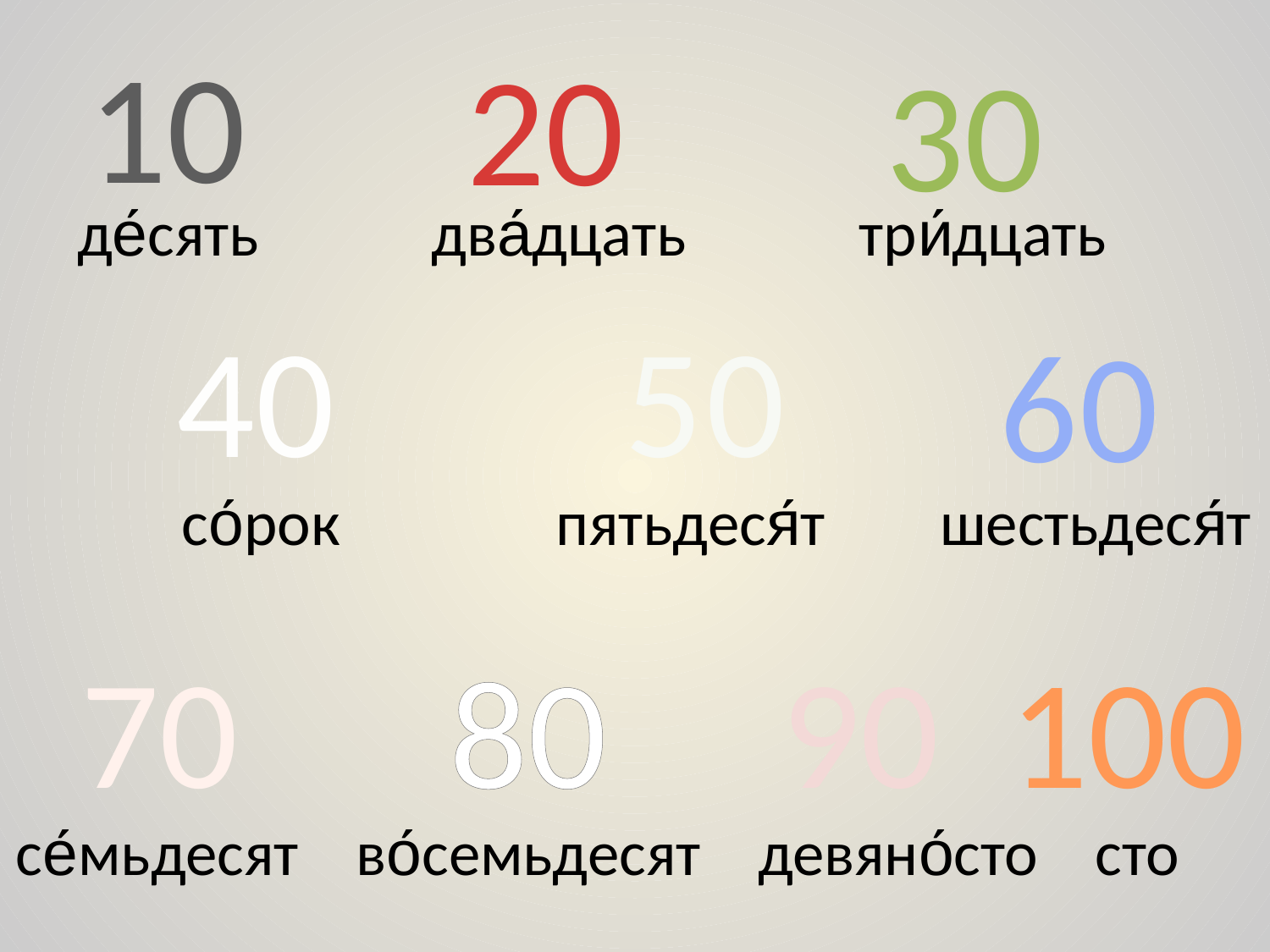

10
20
30
де́сять            два́дцать            три́дцать
40        50
60
          со́рок               пятьдеся́т        шестьдеся́т
  70      80     90  100
се́мьдесят    во́семьдесят    девяно́сто    сто